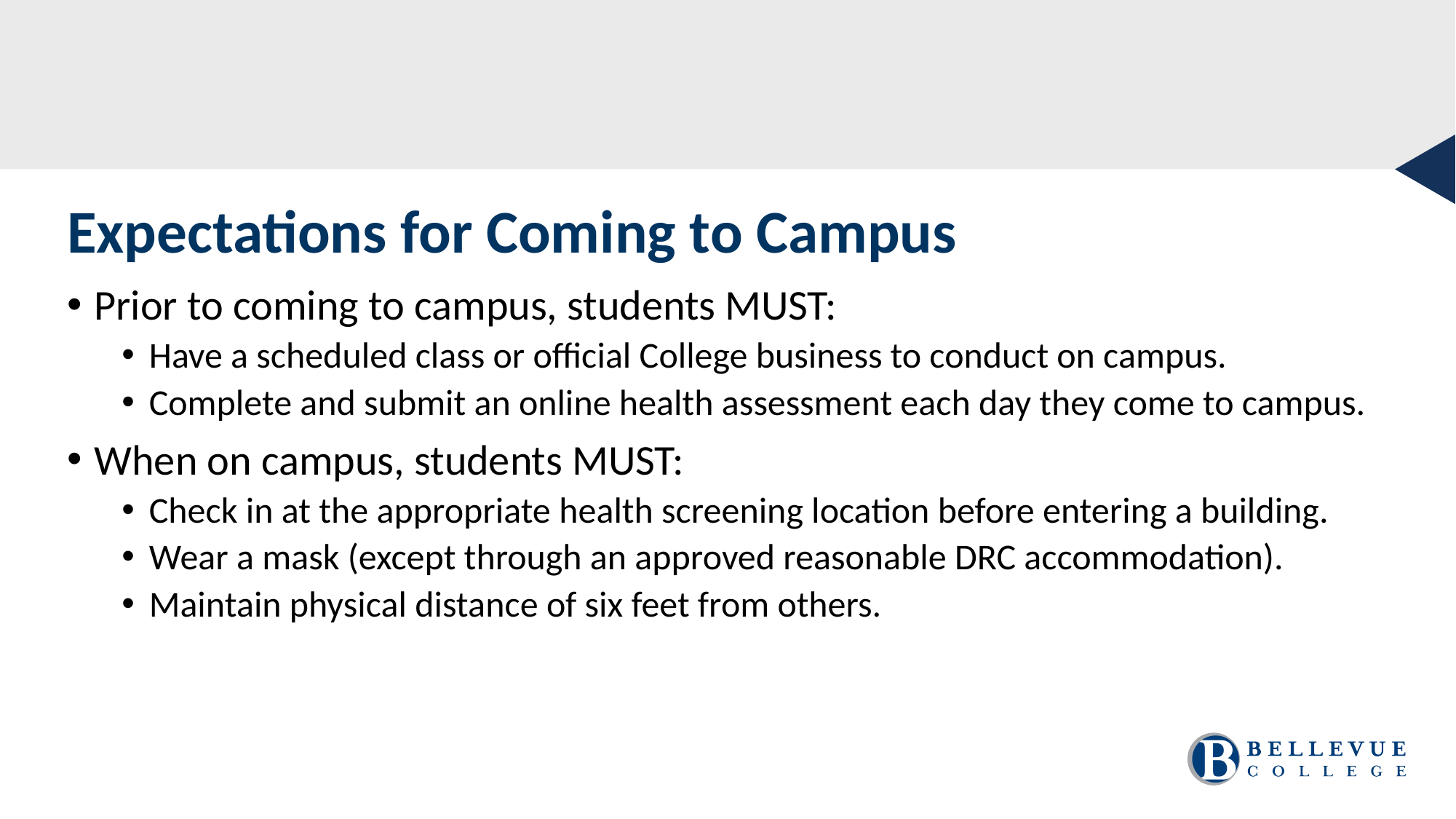

Expectations for Coming to Campus
Prior to coming to campus, students MUST:
Have a scheduled class or official College business to conduct on campus.
Complete and submit an online health assessment each day they come to campus.
When on campus, students MUST:
Check in at the appropriate health screening location before entering a building.
Wear a mask (except through an approved reasonable DRC accommodation).
Maintain physical distance of six feet from others.